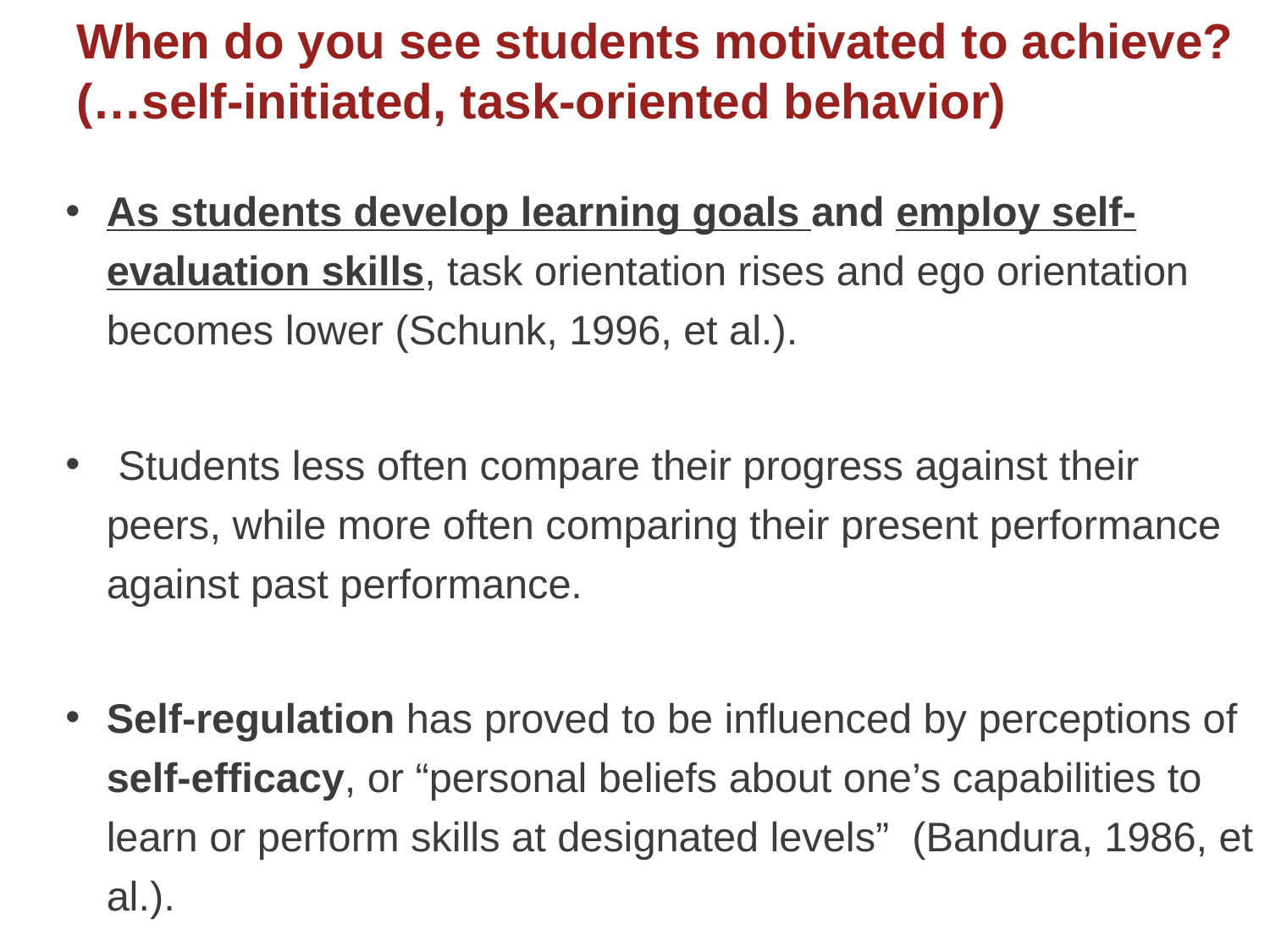

# When do you see students motivated to achieve? (…self-initiated, task-oriented behavior)
As students develop learning goals and employ self-evaluation skills, task orientation rises and ego orientation becomes lower (Schunk, 1996, et al.).

 Students less often compare their progress against their peers, while more often comparing their present performance against past performance.

Self-regulation has proved to be influenced by perceptions of self-efficacy, or “personal beliefs about one’s capabilities to learn or perform skills at designated levels”  (Bandura, 1986, et al.).